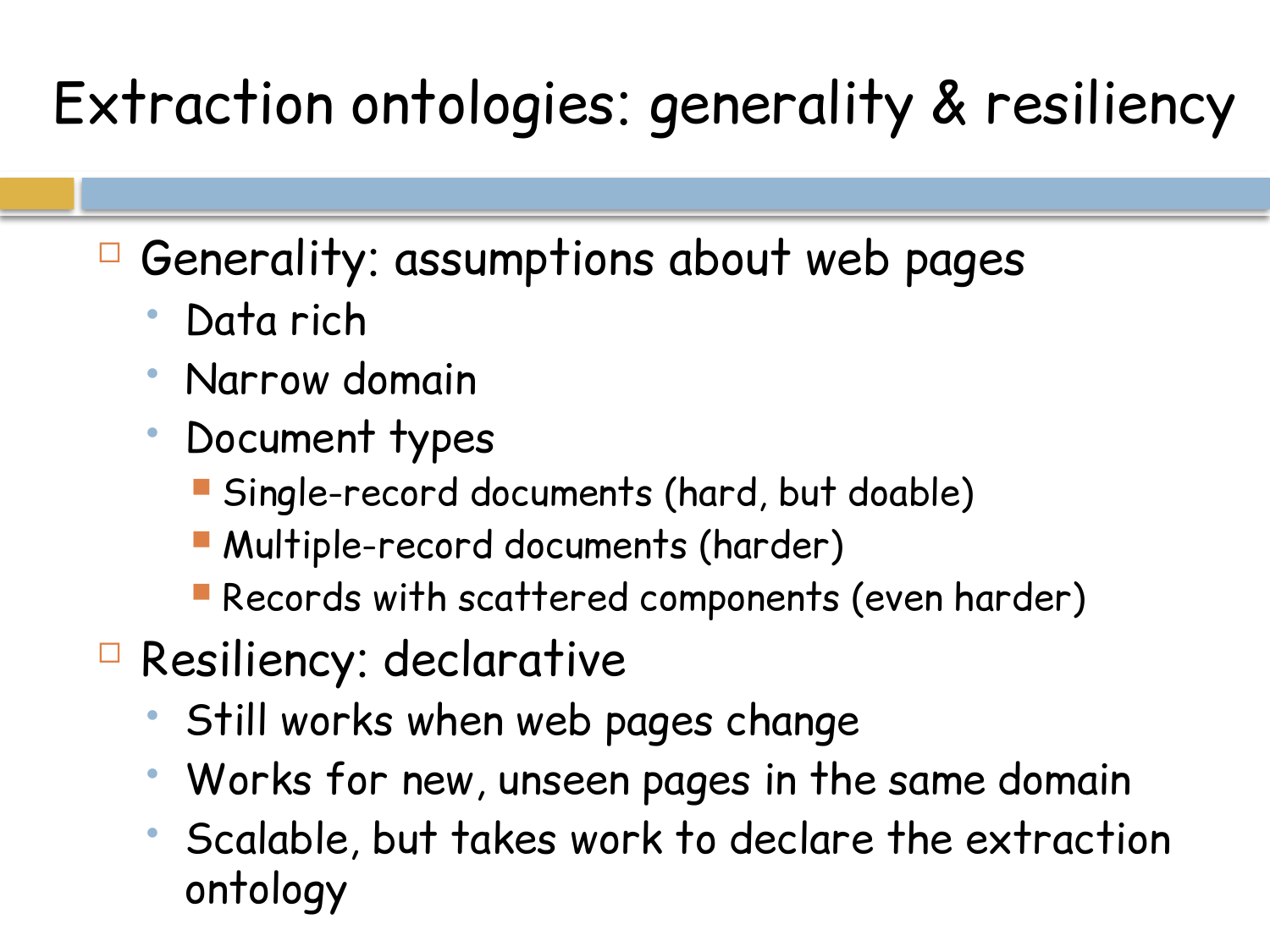

# Extraction ontologies: generality & resiliency
Generality: assumptions about web pages
Data rich
Narrow domain
Document types
Single-record documents (hard, but doable)
Multiple-record documents (harder)
Records with scattered components (even harder)
Resiliency: declarative
Still works when web pages change
Works for new, unseen pages in the same domain
Scalable, but takes work to declare the extraction ontology